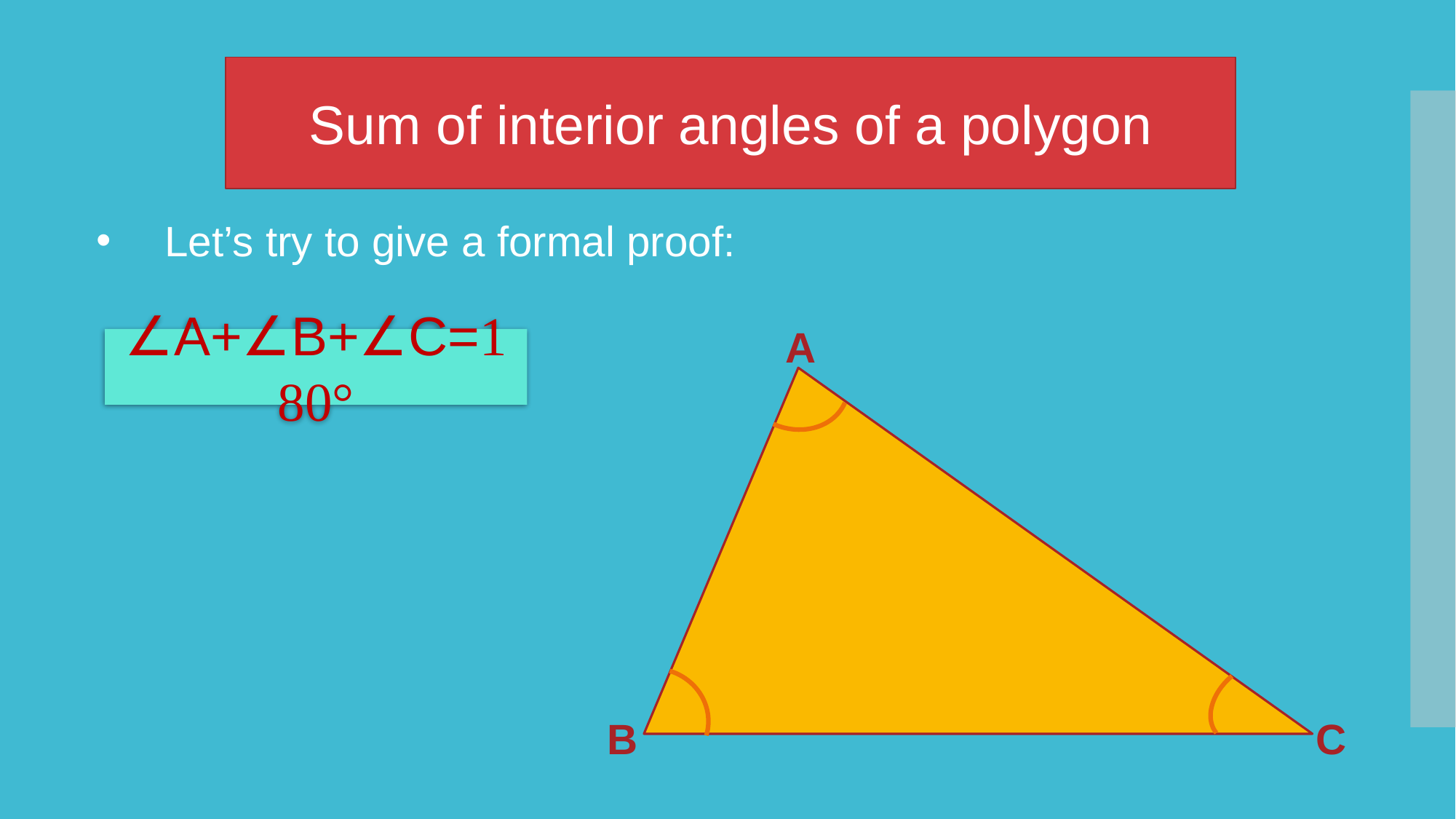

Sum of interior angles of a polygon
Let’s try to give a formal proof:
Α

∠A+∠B+∠C=180°

Β
C